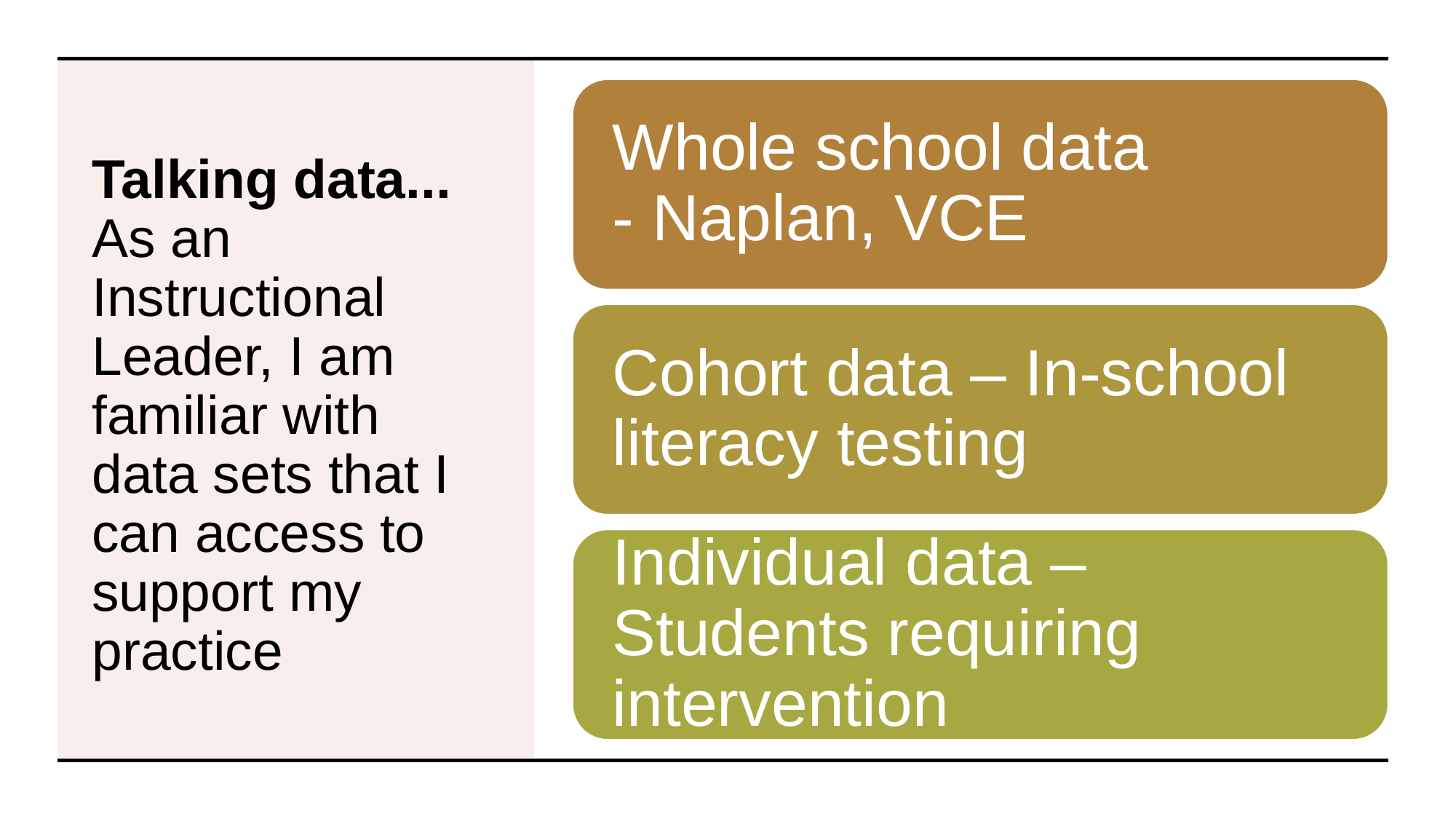

Whole school data - Naplan, VCE
Cohort data – In-school literacy testing
Individual data – Students requiring intervention
# Talking data... As an Instructional Leader, I am familiar with data sets that I can access to support my practice